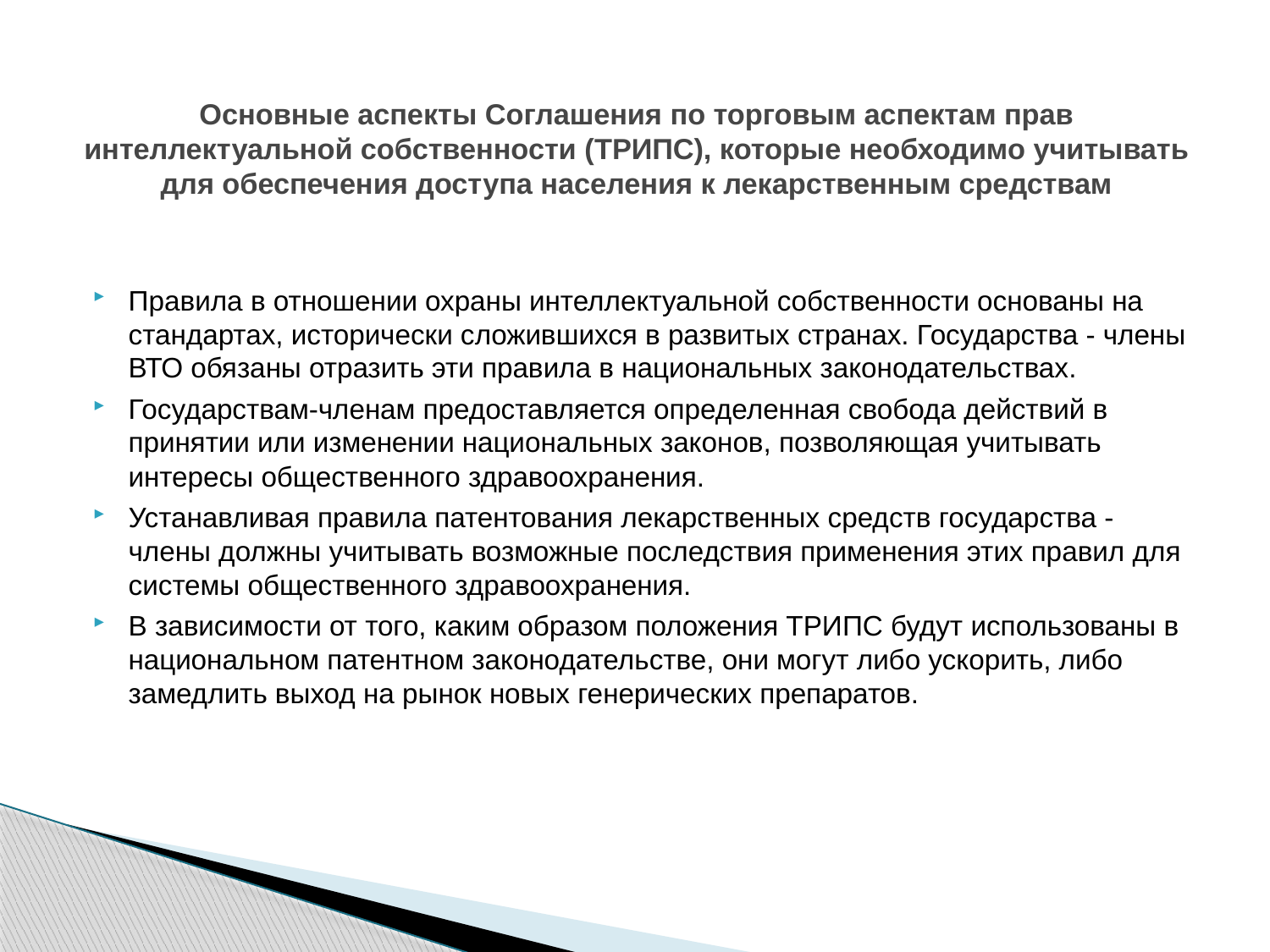

# Основные аспекты Соглашения по торговым аспектам прав интеллектуальной собственности (ТРИПС), которые необходимо учитывать для обеспечения доступа населения к лекарственным средствам
Правила в отношении охраны интеллектуальной собственности основаны на стандартах, исторически сложившихся в развитых странах. Государства - члены ВТО обязаны отразить эти правила в национальных законодательствах.
Государствам-членам предоставляется определенная свобода действий в принятии или изменении национальных законов, позволяющая учитывать интересы общественного здравоохранения.
Устанавливая правила патентования лекарственных средств государства - члены должны учитывать возможные последствия применения этих правил для системы общественного здравоохранения.
В зависимости от того, каким образом положения ТРИПС будут использованы в национальном патентном законодательстве, они могут либо ускорить, либо замедлить выход на рынок новых генерических препаратов.